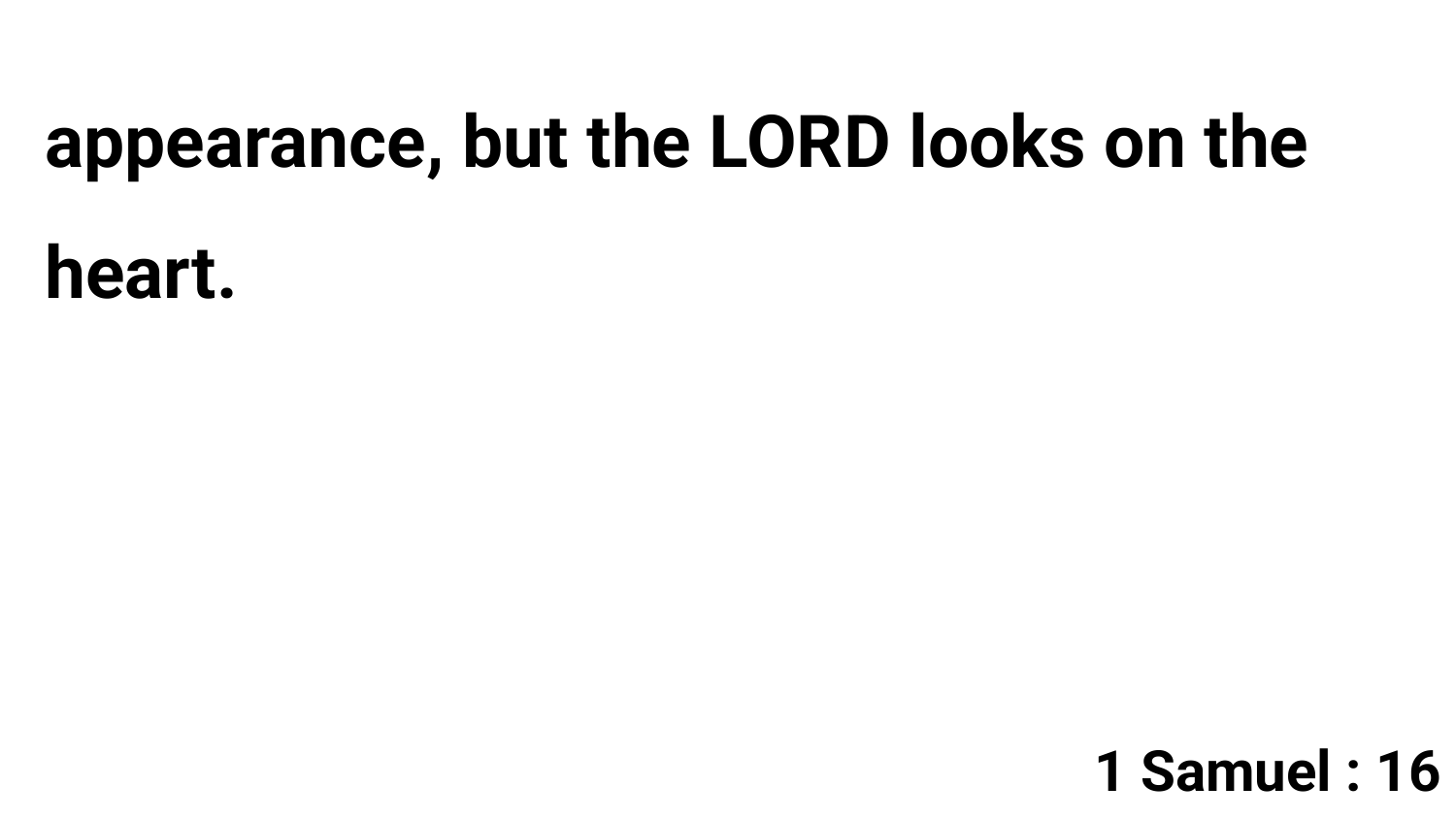

appearance, but the LORD looks on the heart.
1 Samuel : 16